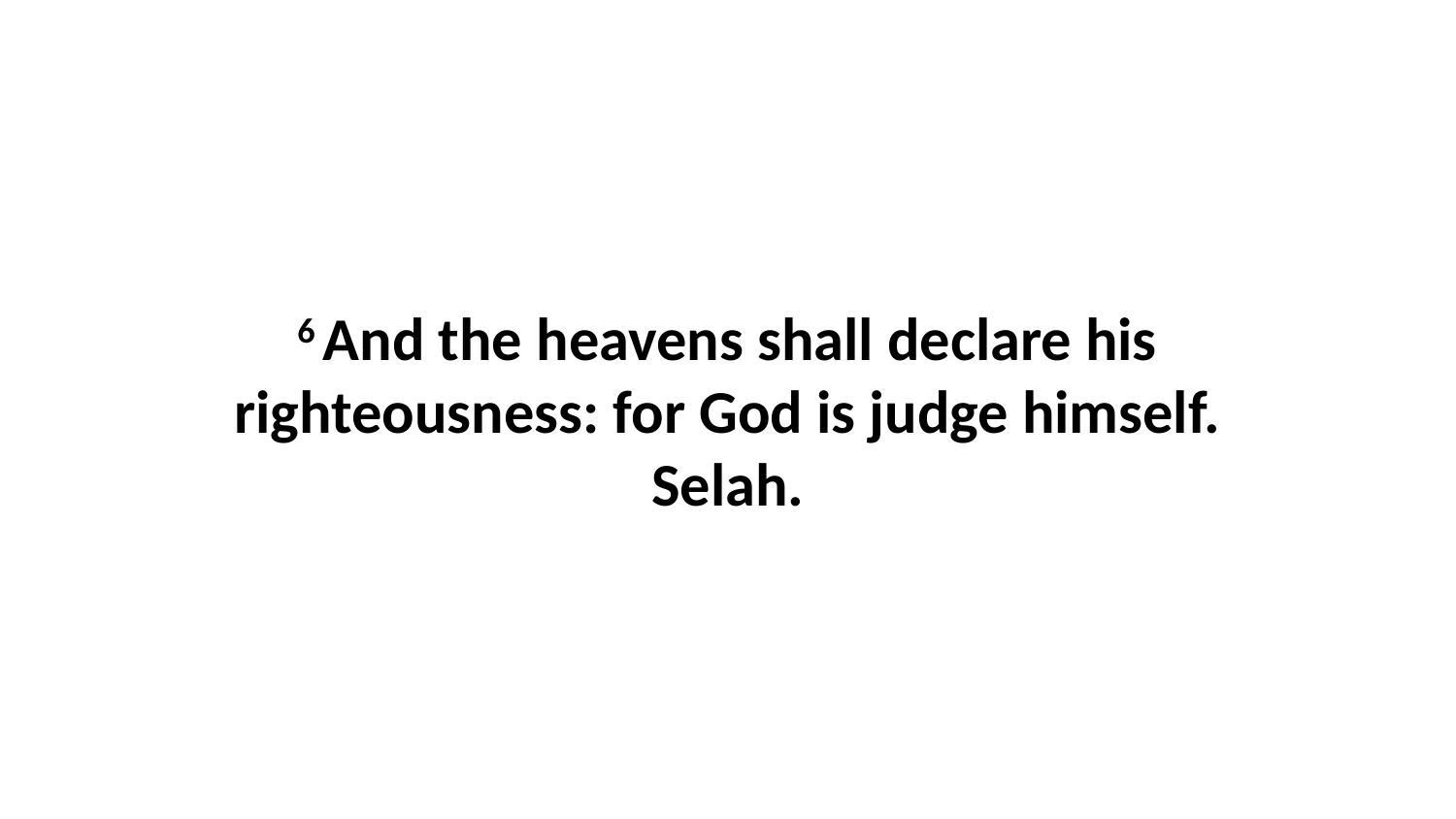

6 And the heavens shall declare his righteousness: for God is judge himself. Selah.